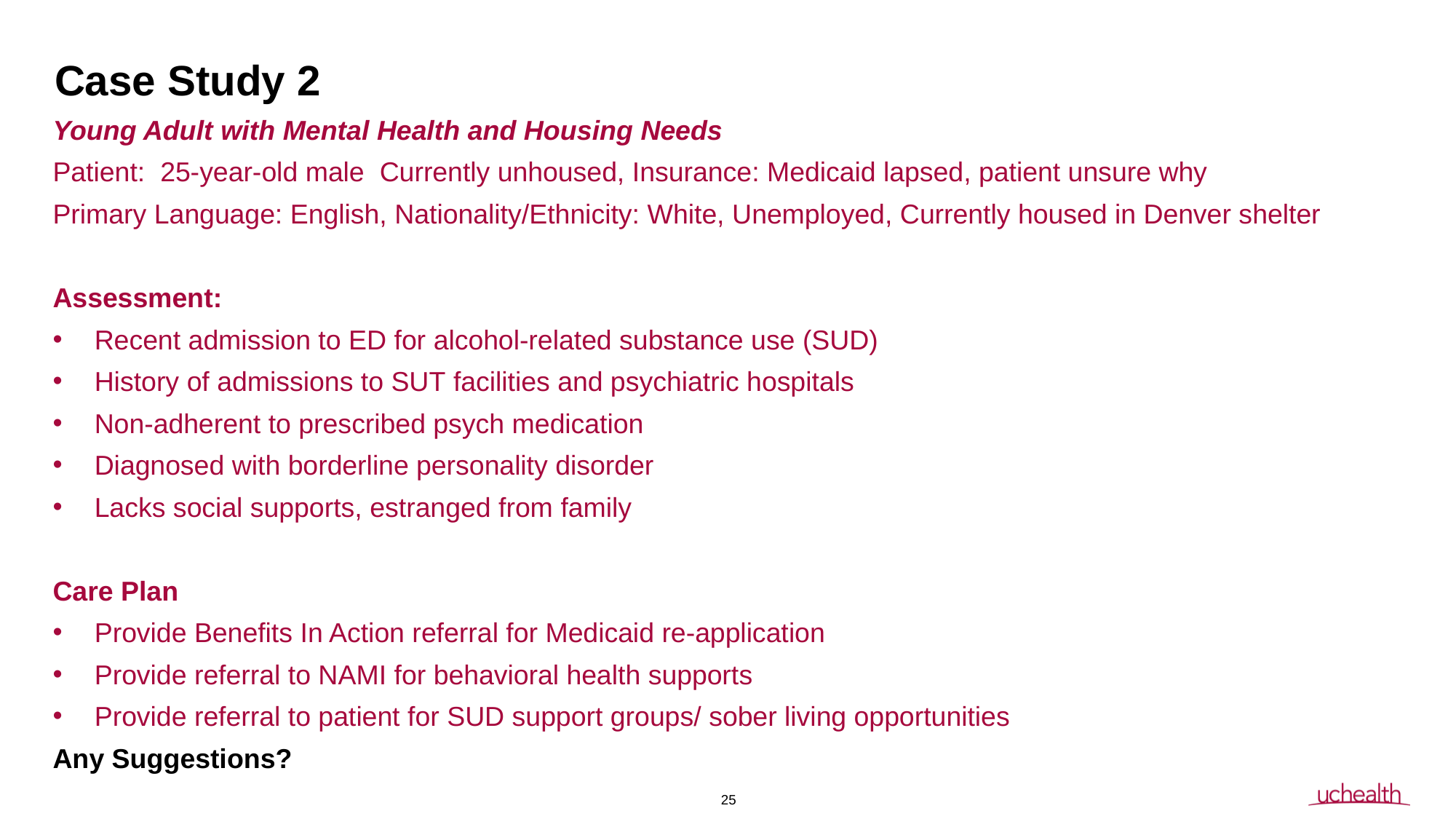

# Case Study 2

Young Adult with Mental Health and Housing Needs
Patient:  25-year-old male  Currently unhoused, Insurance: Medicaid lapsed, patient unsure why
Primary Language: English, Nationality/Ethnicity: White, Unemployed, Currently housed in Denver shelter

Assessment:
 Recent admission to ED for alcohol-related substance use (SUD)
 History of admissions to SUT facilities and psychiatric hospitals
 Non-adherent to prescribed psych medication
 Diagnosed with borderline personality disorder
 Lacks social supports, estranged from family

Care Plan
 Provide Benefits In Action referral for Medicaid re-application
 Provide referral to NAMI for behavioral health supports
 Provide referral to patient for SUD support groups/ sober living opportunities
Any Suggestions?

25